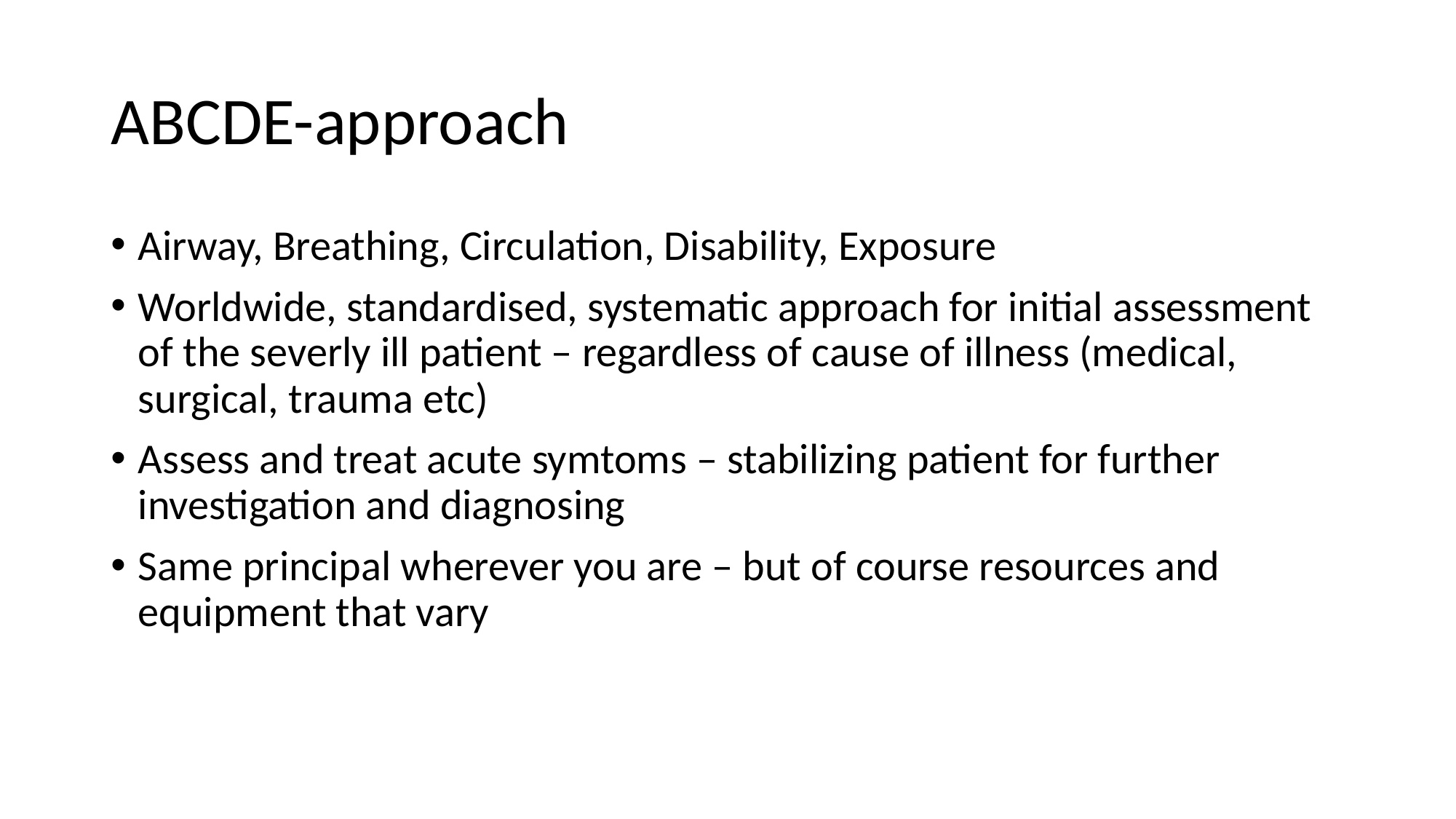

# ABCDE-approach
Airway, Breathing, Circulation, Disability, Exposure
Worldwide, standardised, systematic approach for initial assessment of the severly ill patient – regardless of cause of illness (medical, surgical, trauma etc)
Assess and treat acute symtoms – stabilizing patient for further investigation and diagnosing
Same principal wherever you are – but of course resources and equipment that vary